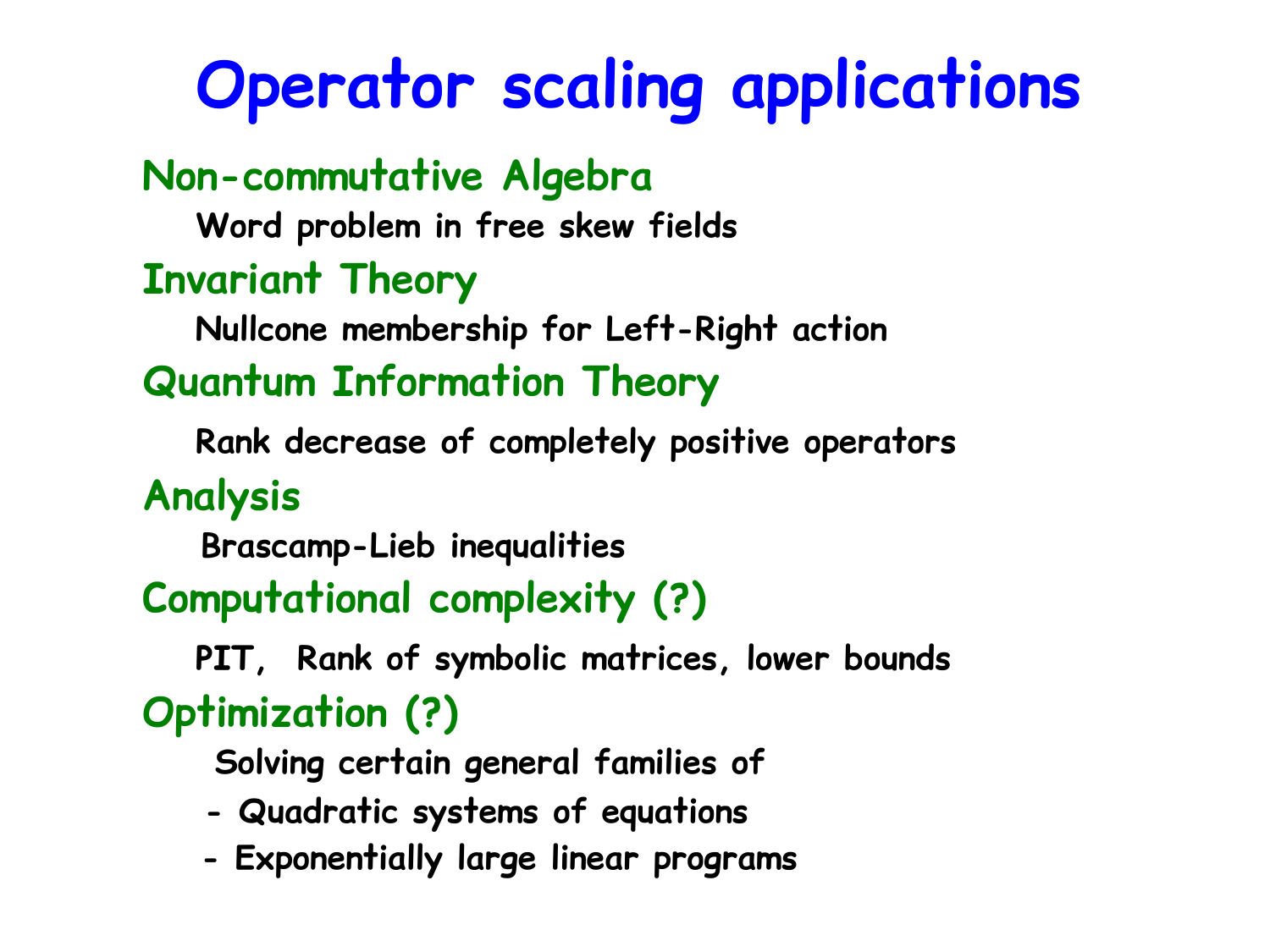

# Operator scaling applications
Non-commutative Algebra
    Word problem in free skew fields
Invariant Theory
    Nullcone membership for Left-Right action
Quantum Information Theory
   Rank decrease of completely positive operators
Analysis
    Brascamp-Lieb inequalities
Computational complexity (?)
   PIT,  Rank of symbolic matrices, lower bounds
Optimization (?)
     Solving certain general families of
    - Quadratic systems of equations
    - Exponentially large linear programs